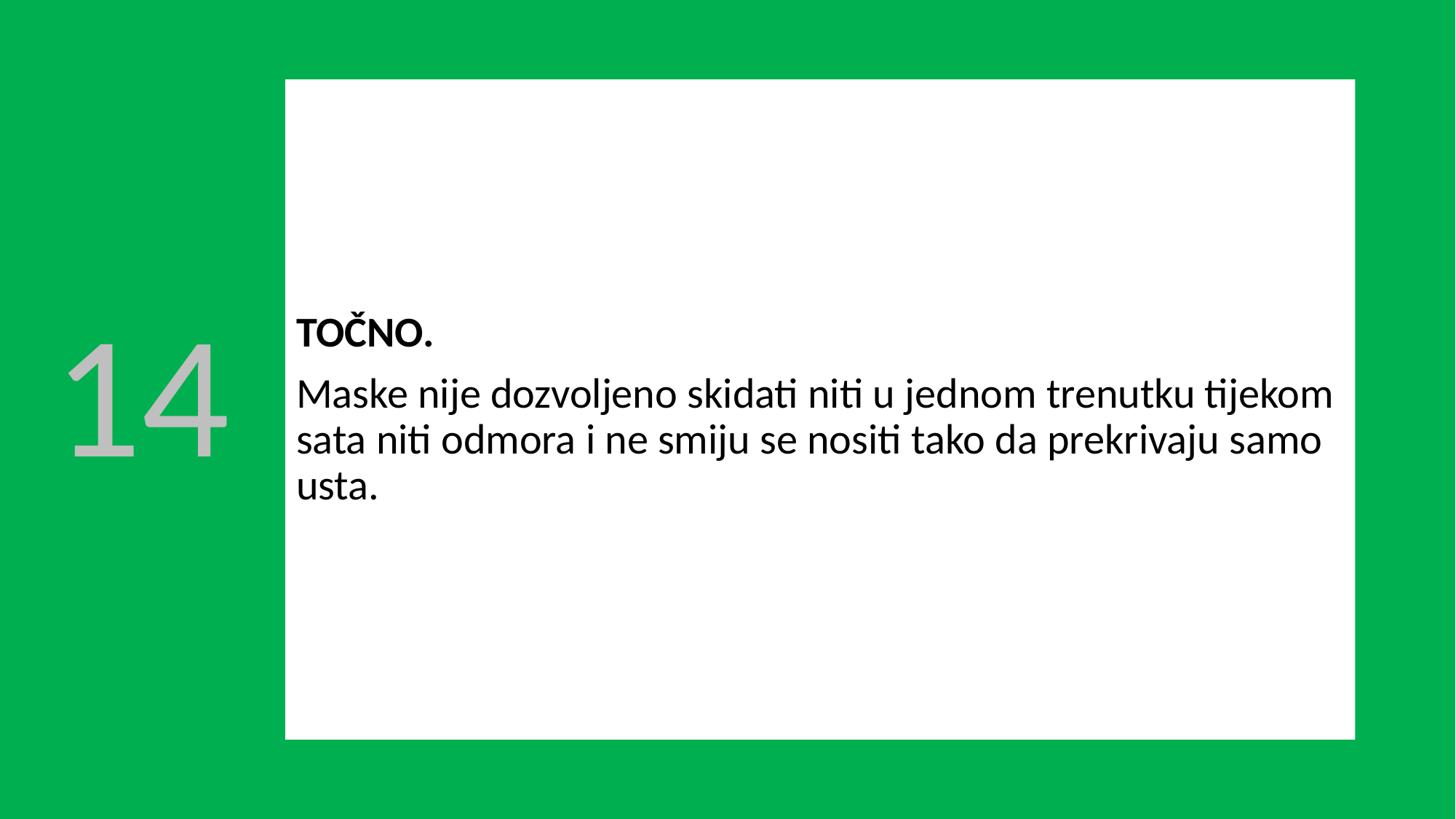

TOČNO.
Maske nije dozvoljeno skidati niti u jednom trenutku tijekom sata niti odmora i ne smiju se nositi tako da prekrivaju samo usta.
14